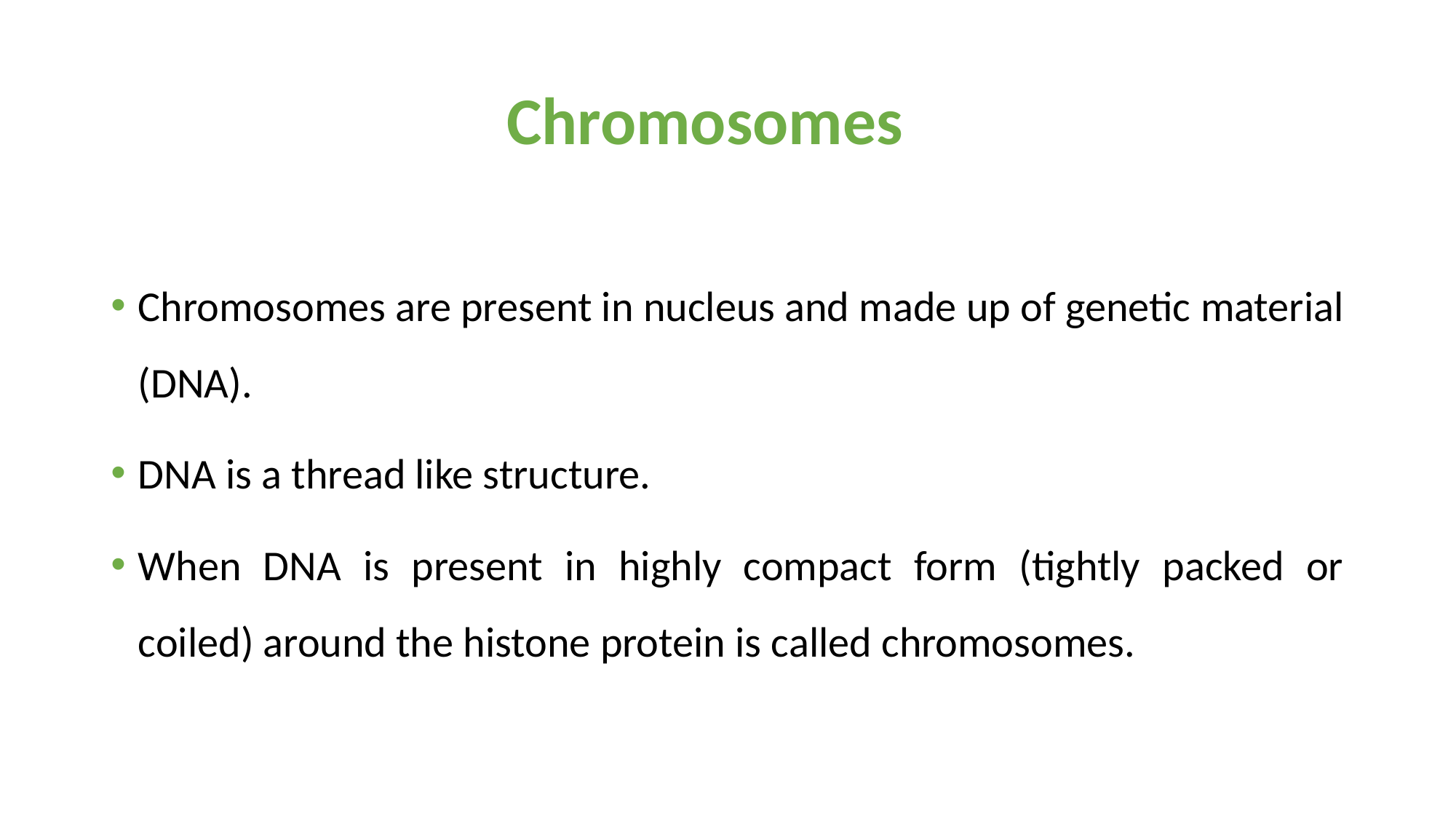

# Chromosomes
Chromosomes are present in nucleus and made up of genetic material (DNA).
DNA is a thread like structure.
When DNA is present in highly compact form (tightly packed or coiled) around the histone protein is called chromosomes.